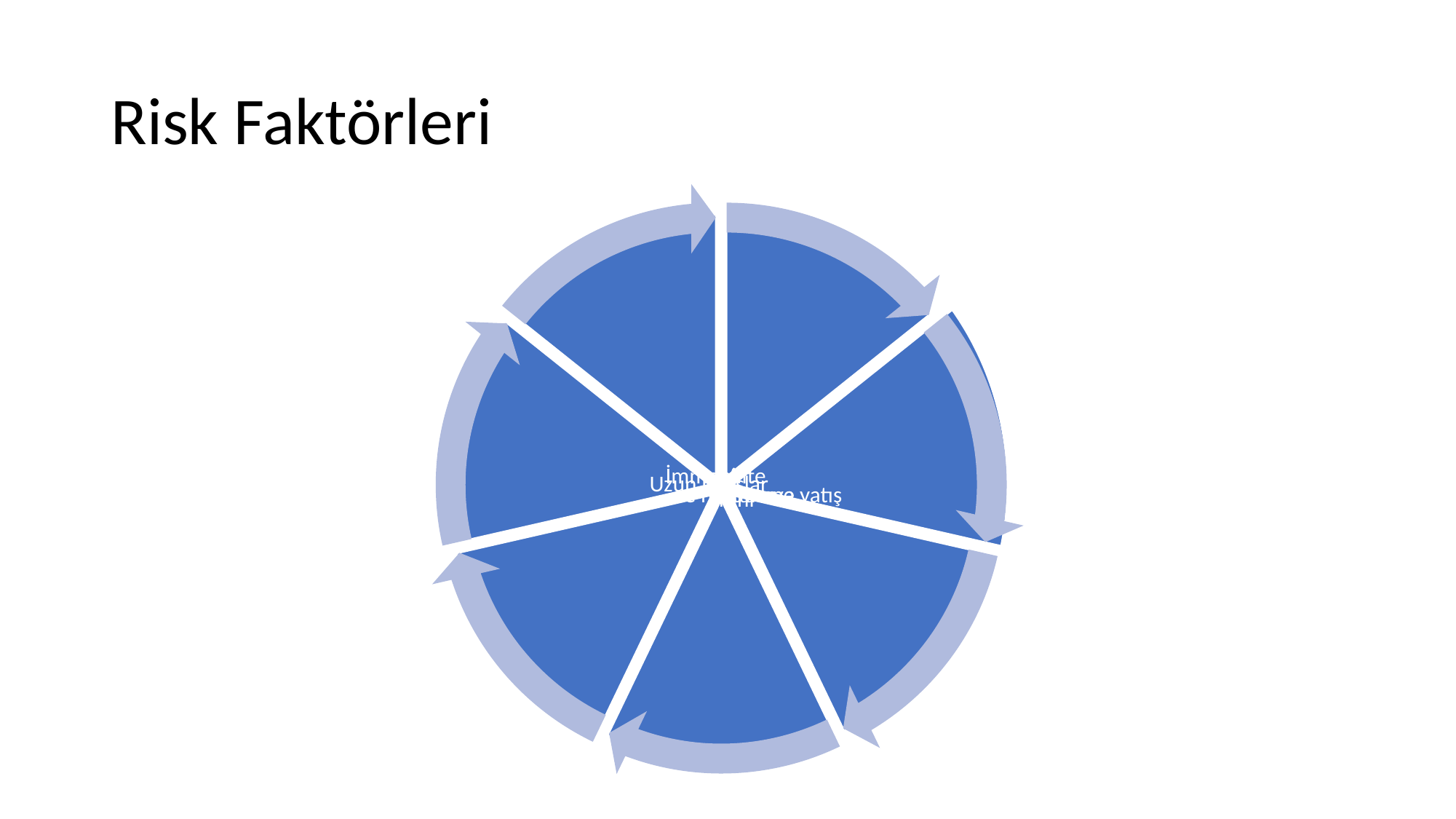

# Risk Faktörleri
Geçirilmiş VTE öyküsü
Aktif Kanser
Majör Travma
Cerrahi
Yakın tarihte hastaneye yatış
Uzun uçuşlar
İmmobilite